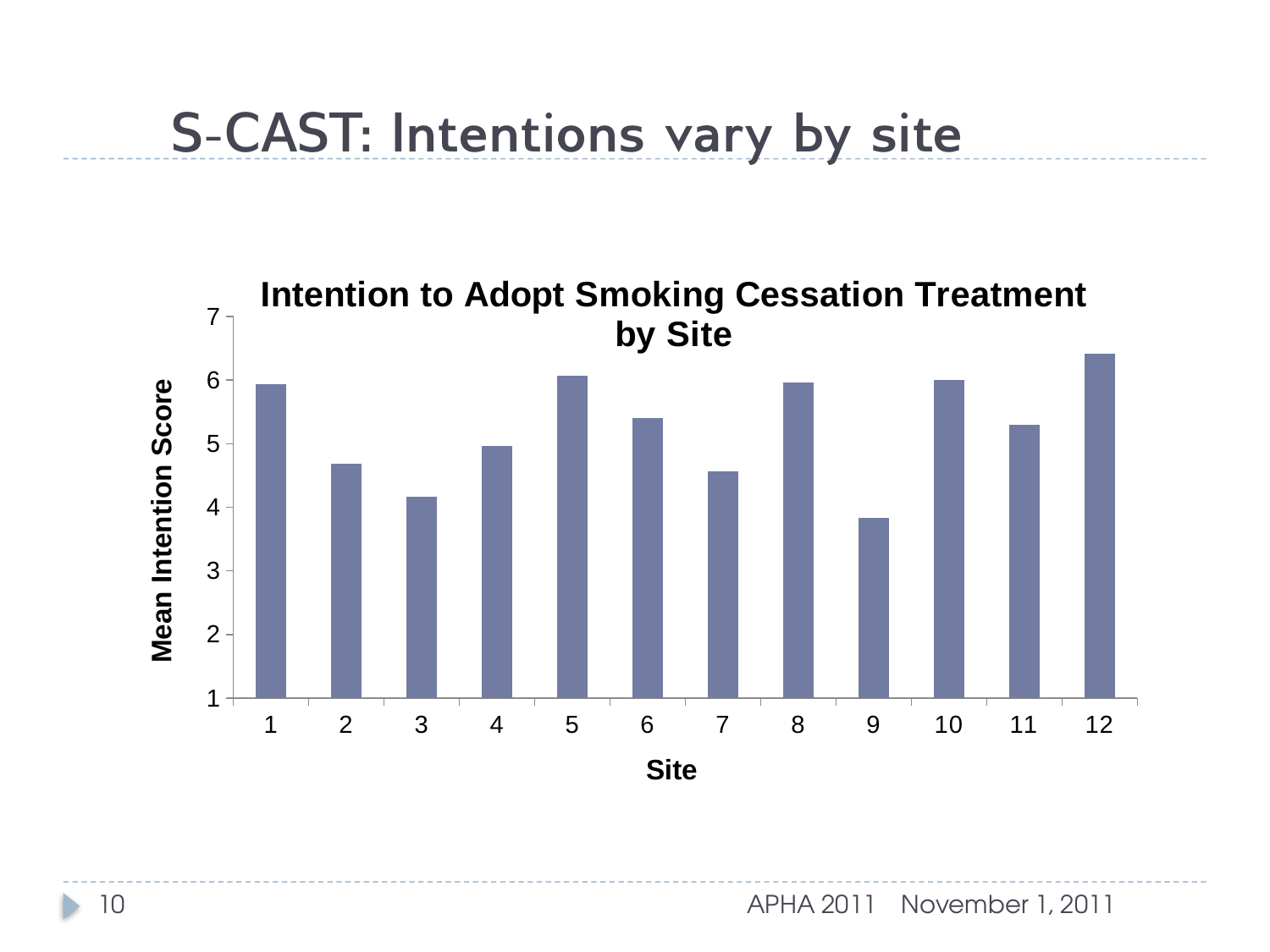

# S-CAST: Intentions vary by site

### Chart: Intention to Adopt Smoking Cessation Treatment by Site

| Category |  |
|---|---|
| 1 | 5.94 |
| 2 | 4.68 |
| 3 | 4.17 |
| 4 | 4.970000000000002 |
| 5 | 6.07 |
| 6 | 5.41 |
| 7 | 4.57 |
| 8 | 5.96 |
| 9 | 3.8299999999999987 |
| 10 | 6.0 |
| 11 | 5.29 |
| 12 | 6.42 |
10
APHA 2011
November 1, 2011